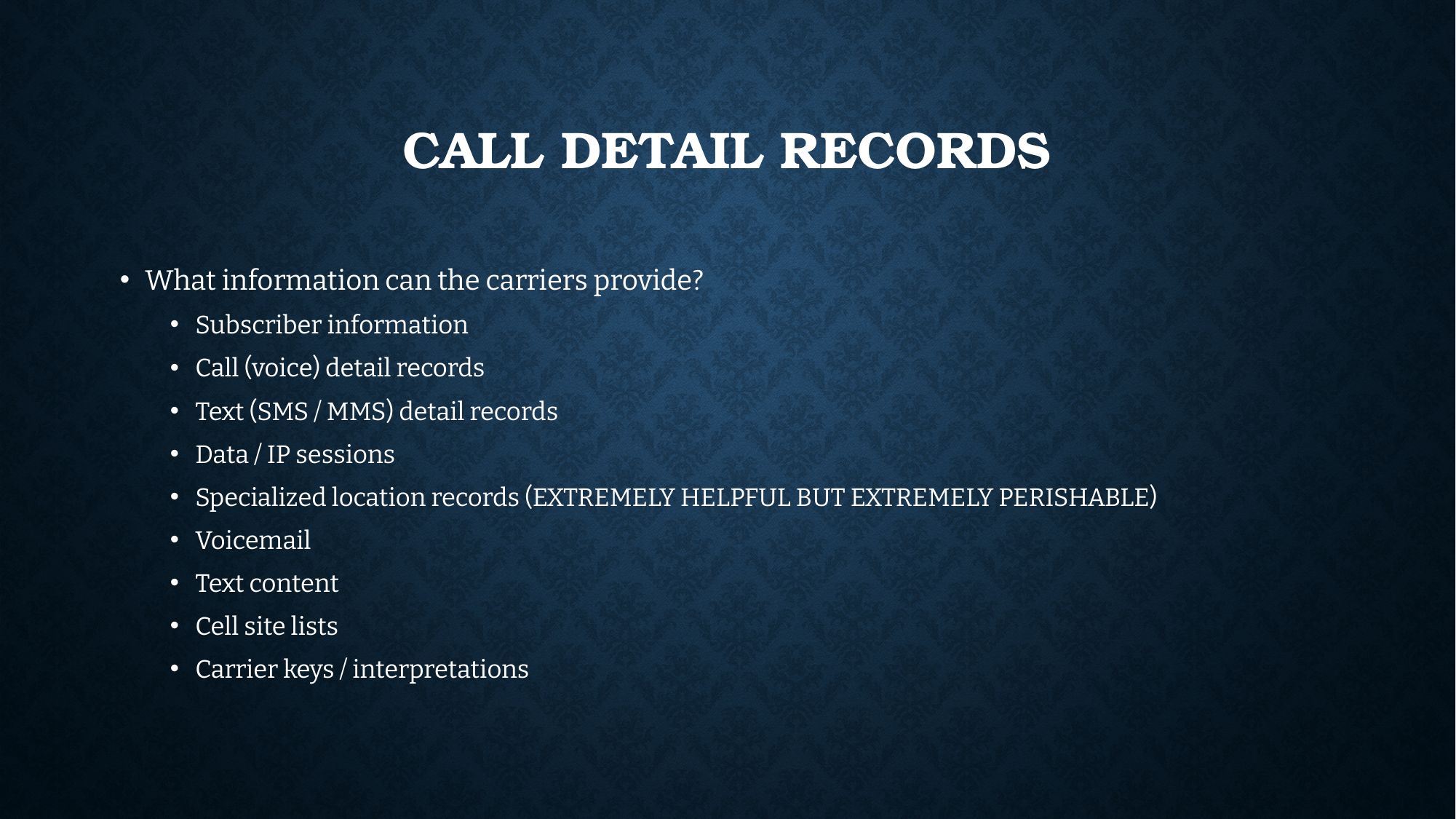

# CALL DETAIL records
What information can the carriers provide?
Subscriber information
Call (voice) detail records
Text (SMS / MMS) detail records
Data / IP sessions
Specialized location records (EXTREMELY HELPFUL BUT EXTREMELY PERISHABLE)
Voicemail
Text content
Cell site lists
Carrier keys / interpretations